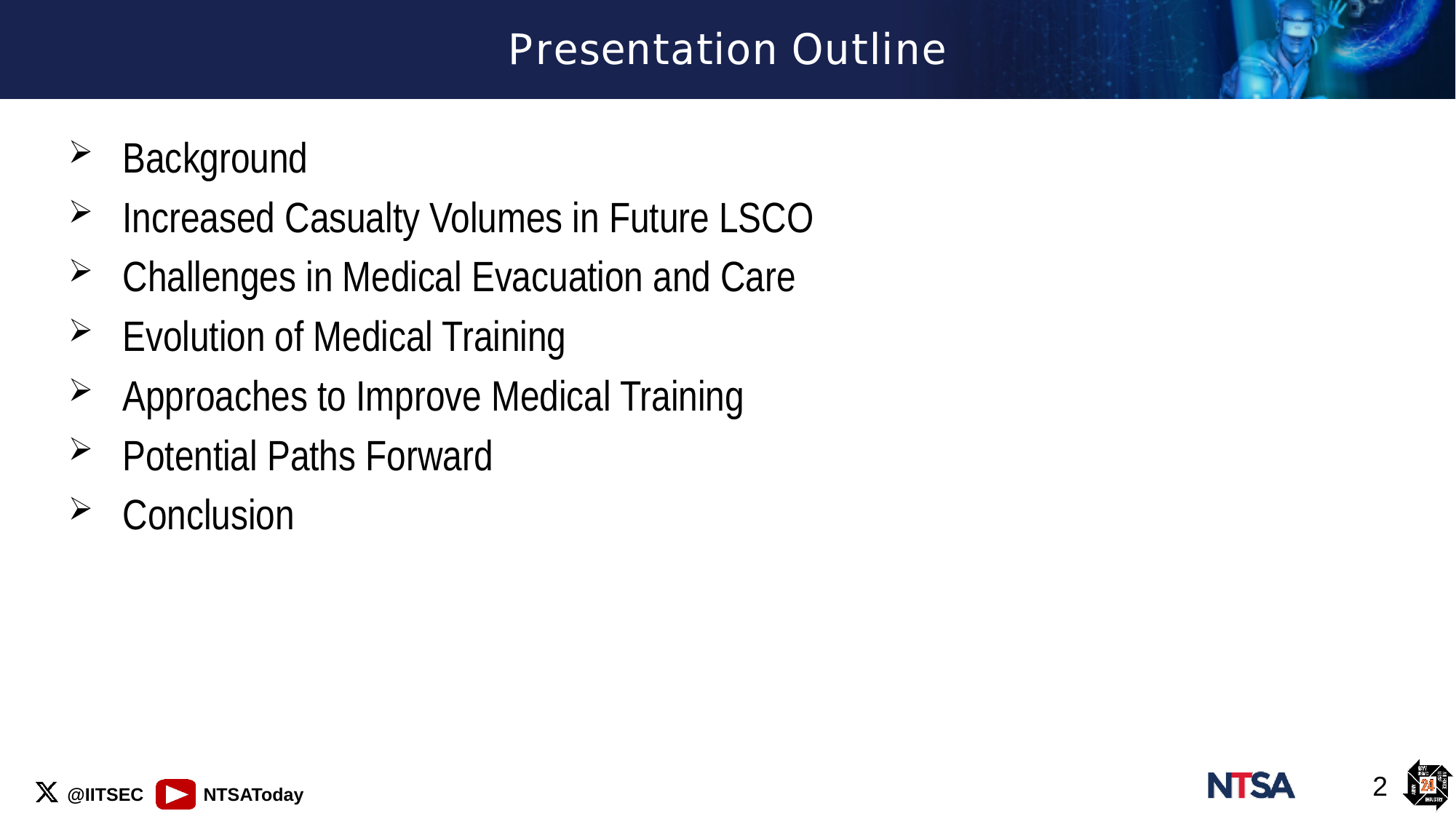

# Presentation Outline
Background
Increased Casualty Volumes in Future LSCO
Challenges in Medical Evacuation and Care
Evolution of Medical Training
Approaches to Improve Medical Training
Potential Paths Forward
Conclusion

2